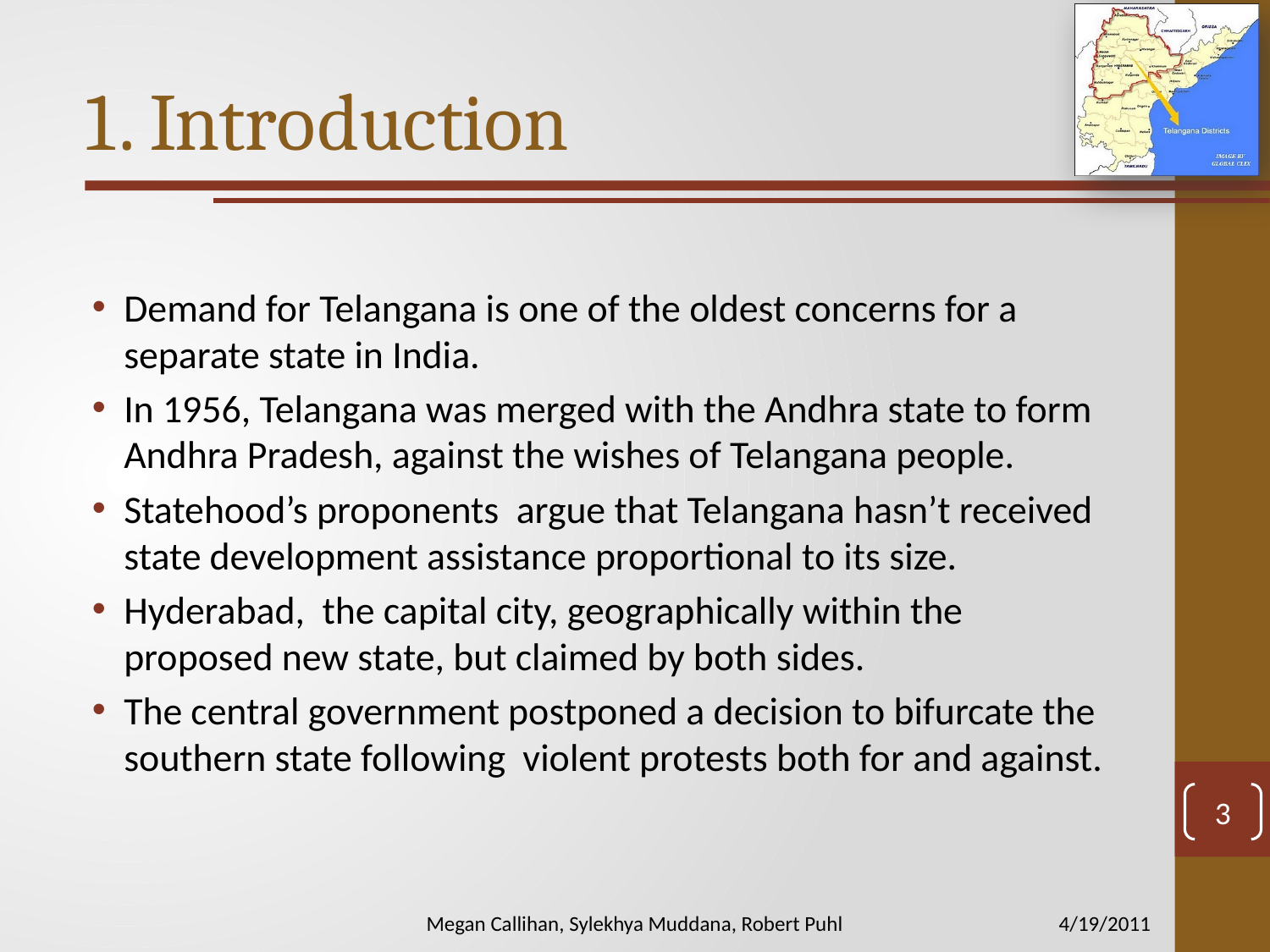

# 1. Introduction

Demand for Telangana is one of the oldest concerns for a separate state in India.
In 1956, Telangana was merged with the Andhra state to form Andhra Pradesh, against the wishes of Telangana people.
Statehood’s proponents  argue that Telangana hasn’t received state development assistance proportional to its size.
Hyderabad,  the capital city, geographically within the proposed new state, but claimed by both sides.
The central government postponed a decision to bifurcate the southern state following  violent protests both for and against.

3
4/19/2011
Megan Callihan, Sylekhya Muddana, Robert Puhl